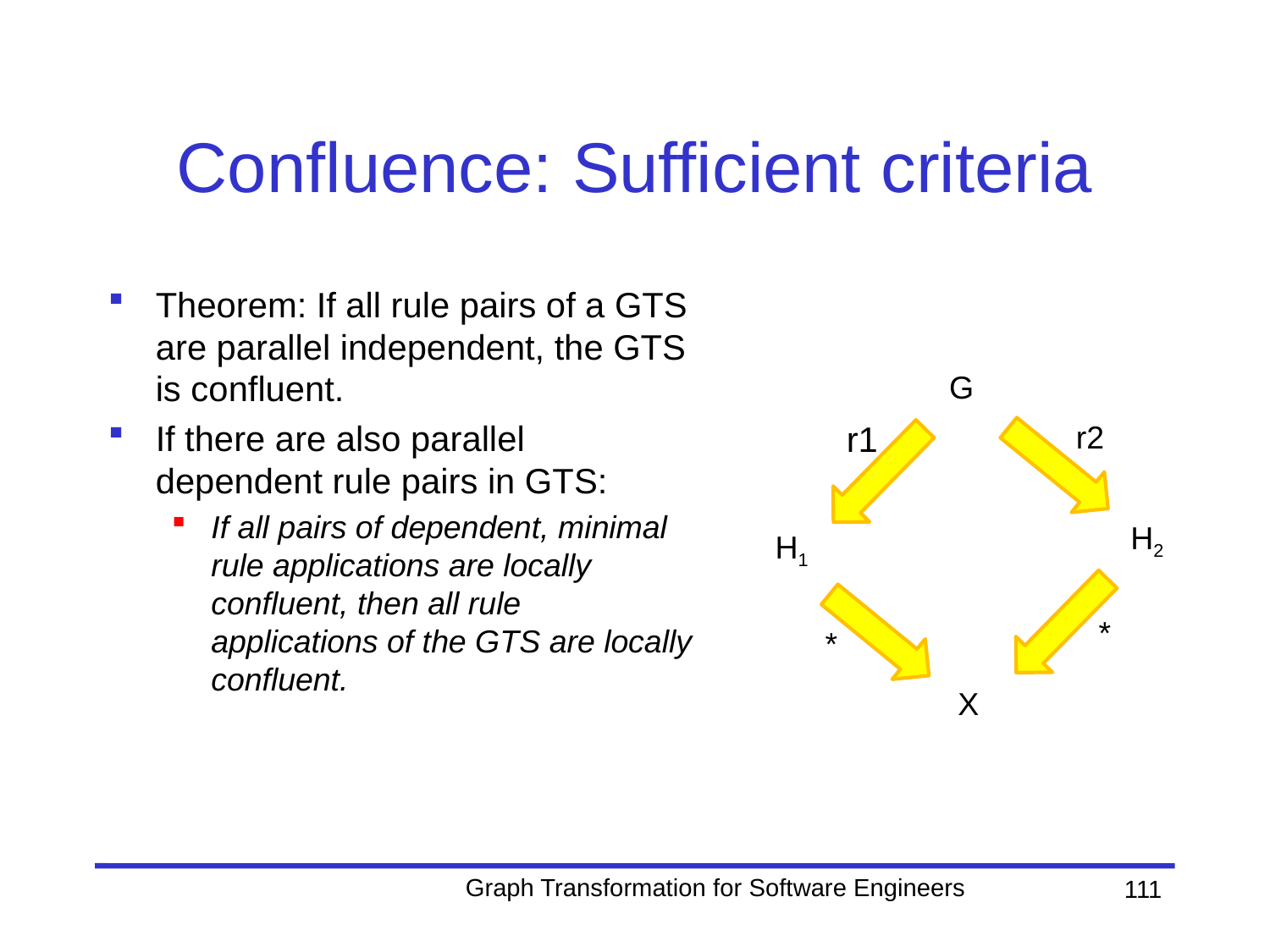

# Confluence: Sufficient criteria
Theorem: If all rule pairs of a GTS are parallel independent, the GTS is confluent.
If there are also parallel dependent rule pairs in GTS:
If all pairs of dependent, minimal rule applications are locally confluent, then all rule applications of the GTS are locally confluent.
G
r1
r2

H2
H1

*

*
X
Graph Transformation for Software Engineers
111